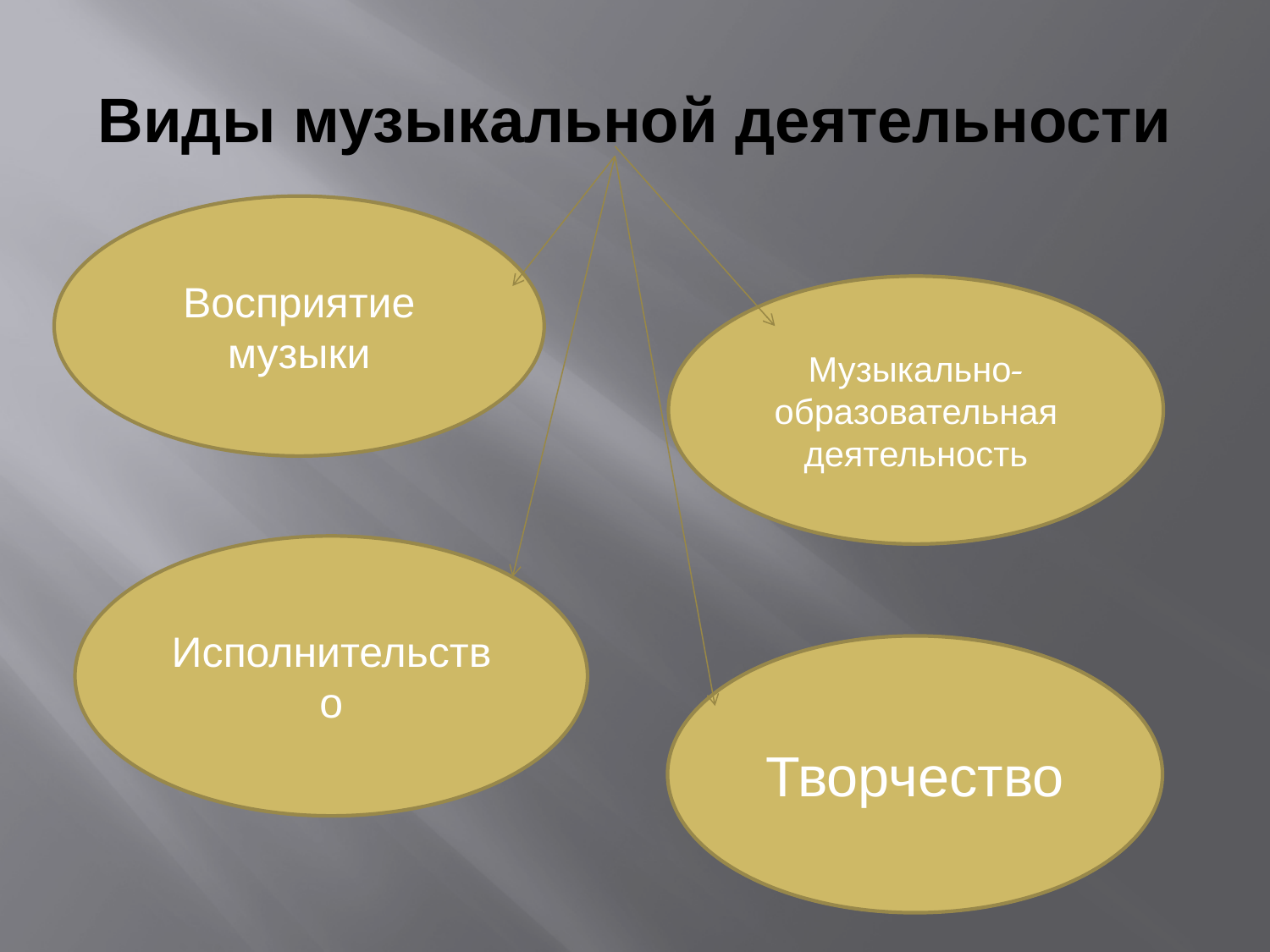

# Виды музыкальной деятельности
Восприятие музыки
Музыкально-образовательная деятельность
Исполнительство
Творчество